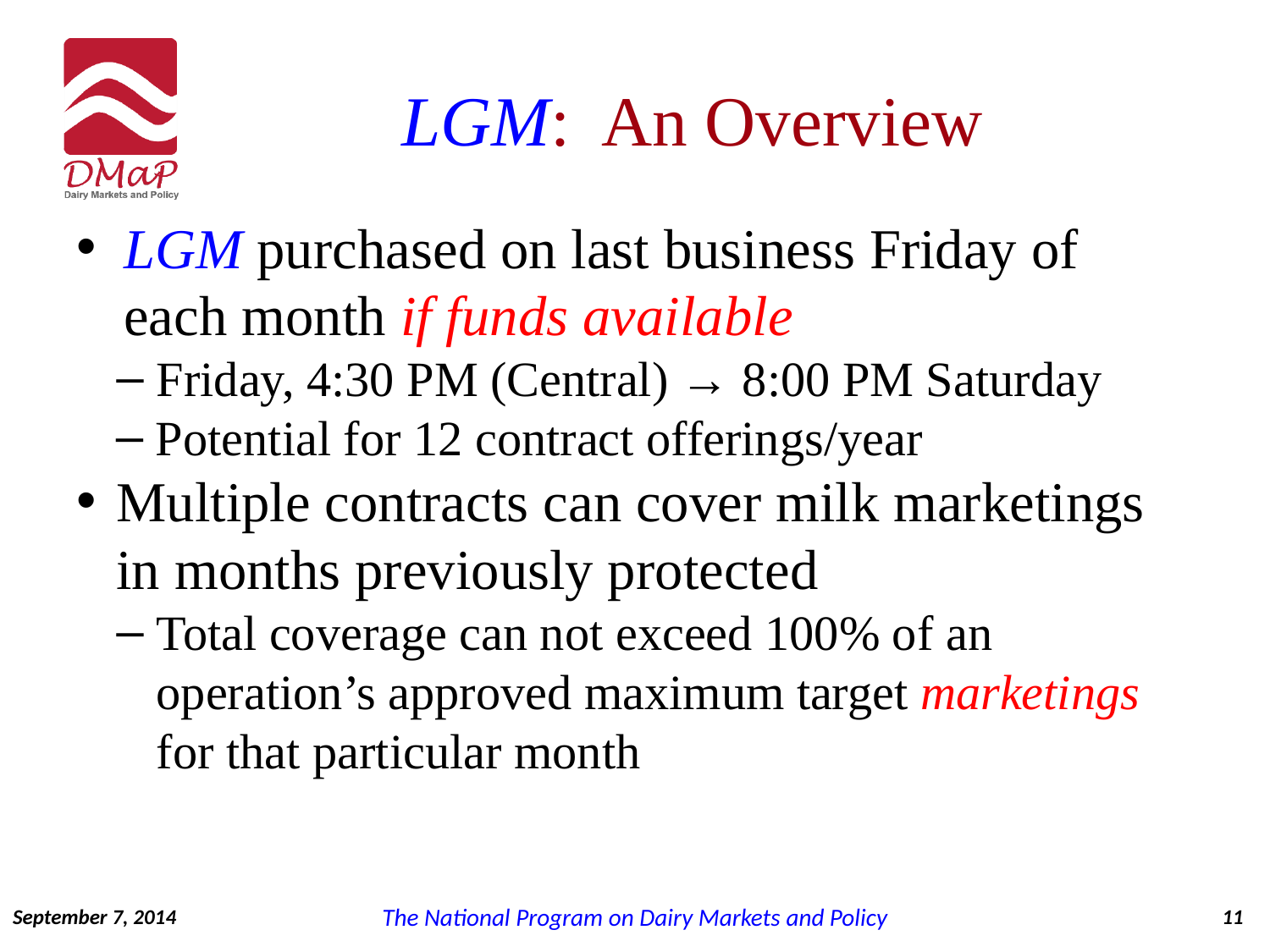

# LGM:  An Overview
LGM purchased on last business Friday of each month if funds available
Friday, 4:30 PM (Central) → 8:00 PM Saturday
Potential for 12 contract offerings/year
Multiple contracts can cover milk marketings in months previously protected
Total coverage can not exceed 100% of an operation’s approved maximum target marketings for that particular month

September 7, 2014
11
The National Program on Dairy Markets and Policy